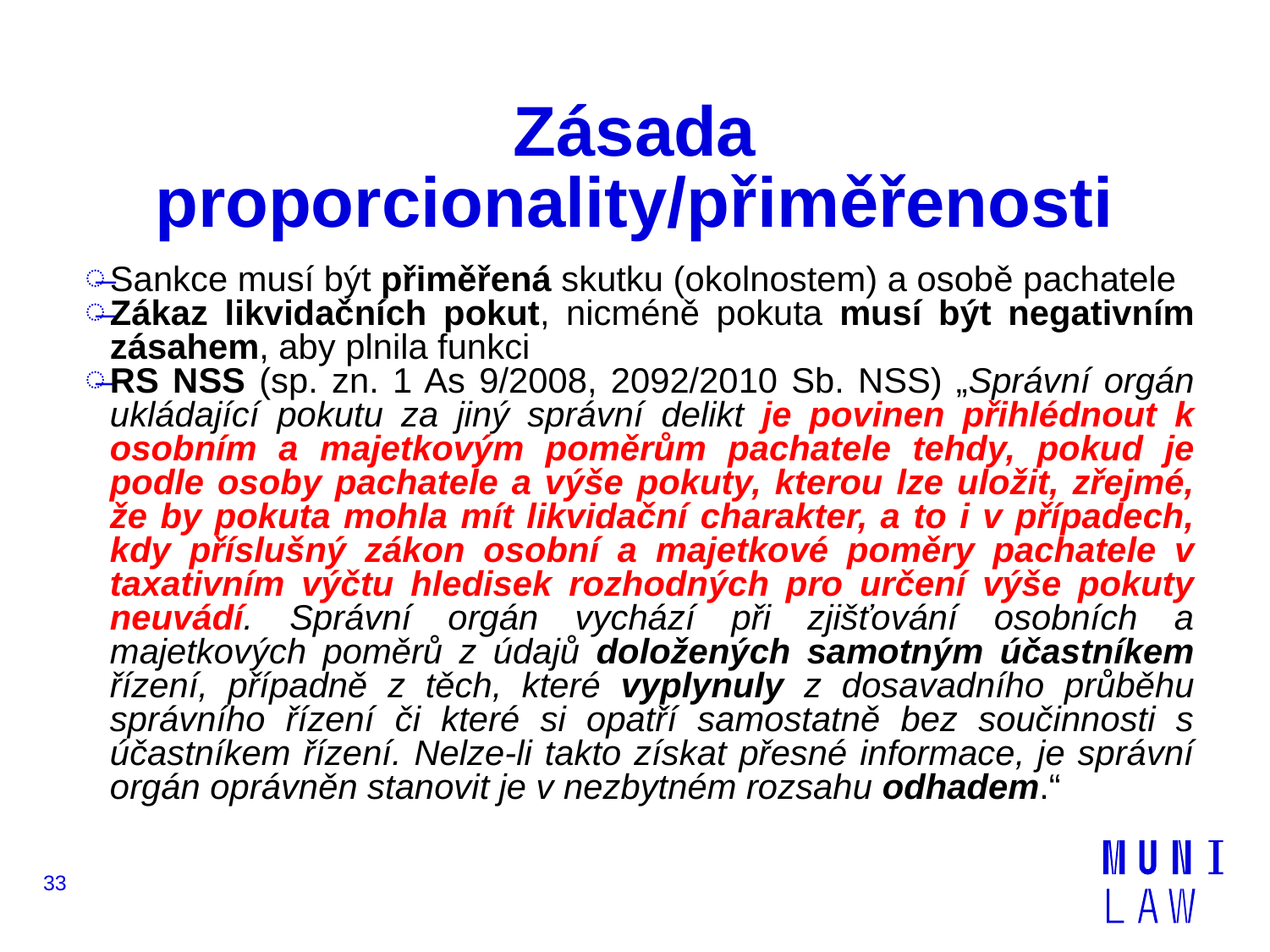

# Zásada proporcionality/přiměřenosti
Sankce musí být přiměřená skutku (okolnostem) a osobě pachatele
Zákaz likvidačních pokut, nicméně pokuta musí být negativním zásahem, aby plnila funkci
RS NSS (sp. zn. 1 As 9/2008, 2092/2010 Sb. NSS) „Správní orgán ukládající pokutu za jiný správní delikt je povinen přihlédnout k osobním a majetkovým poměrům pachatele tehdy, pokud je podle osoby pachatele a výše pokuty, kterou lze uložit, zřejmé, že by pokuta mohla mít likvidační charakter, a to i v případech, kdy příslušný zákon osobní a majetkové poměry pachatele v taxativním výčtu hledisek rozhodných pro určení výše pokuty neuvádí. Správní orgán vychází při zjišťování osobních a majetkových poměrů z údajů doložených samotným účastníkem řízení, případně z těch, které vyplynuly z dosavadního průběhu správního řízení či které si opatří samostatně bez součinnosti s účastníkem řízení. Nelze-li takto získat přesné informace, je správní orgán oprávněn stanovit je v nezbytném rozsahu odhadem.“
33